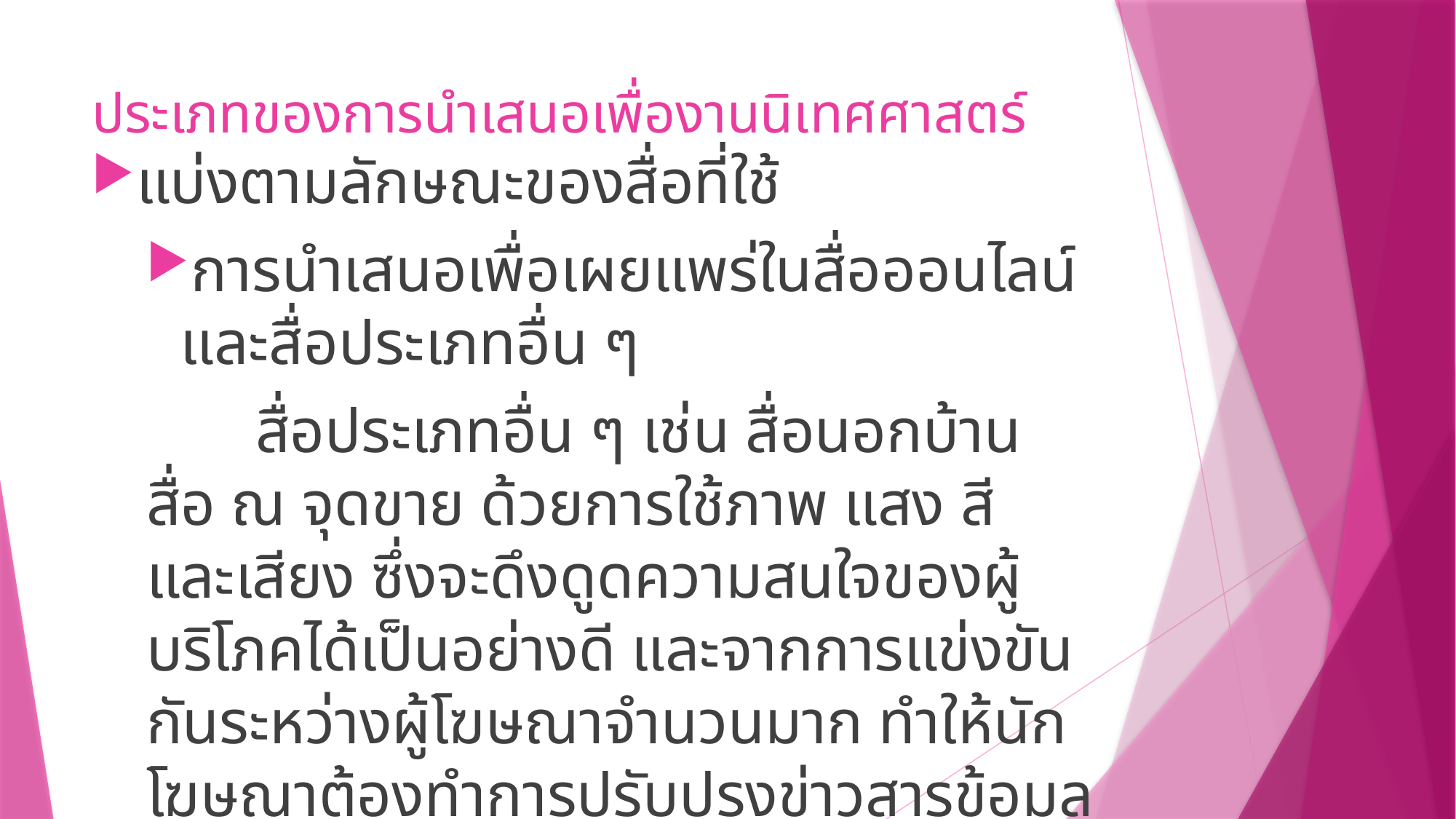

# ประเภทของการนำเสนอเพื่องานนิเทศศาสตร์
แบ่งตามลักษณะของสื่อที่ใช้
การนำเสนอเพื่อเผยแพร่ในสื่อออนไลน์และสื่อประเภทอื่น ๆ
	สื่อประเภทอื่น ๆ เช่น สื่อนอกบ้าน สื่อ ณ จุดขาย ด้วยการใช้ภาพ แสง สี และเสียง ซึ่งจะดึงดูดความสนใจของผู้บริโภคได้เป็นอย่างดี และจากการแข่งขันกันระหว่างผู้โฆษณาจำนวนมาก ทำให้นักโฆษณาต้องทำการปรับปรุงข่าวสารข้อมูล และออกแบบข้อความบนสื่ออินเทอร์เน็ตอยู่เสมอ (ประกายกาวิล ศรีจินดา, 2557)